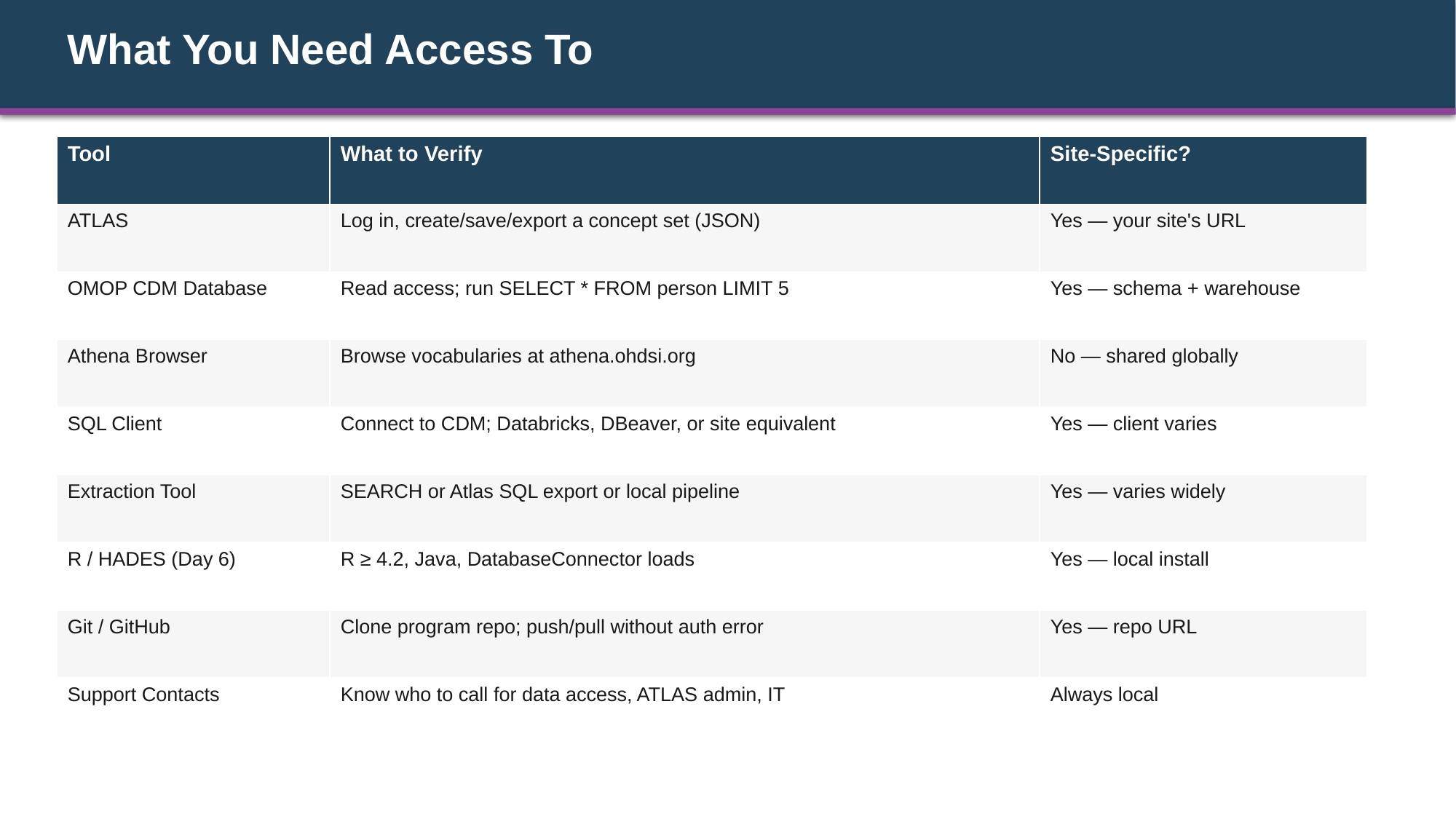

What You Need Access To

| Tool | What to Verify | Site-Specific? |
| --- | --- | --- |
| ATLAS | Log in, create/save/export a concept set (JSON) | Yes — your site's URL |
| OMOP CDM Database | Read access; run SELECT \* FROM person LIMIT 5 | Yes — schema + warehouse |
| Athena Browser | Browse vocabularies at athena.ohdsi.org | No — shared globally |
| SQL Client | Connect to CDM; Databricks, DBeaver, or site equivalent | Yes — client varies |
| Extraction Tool | SEARCH or Atlas SQL export or local pipeline | Yes — varies widely |
| R / HADES (Day 6) | R ≥ 4.2, Java, DatabaseConnector loads | Yes — local install |
| Git / GitHub | Clone program repo; push/pull without auth error | Yes — repo URL |
| Support Contacts | Know who to call for data access, ATLAS admin, IT | Always local |